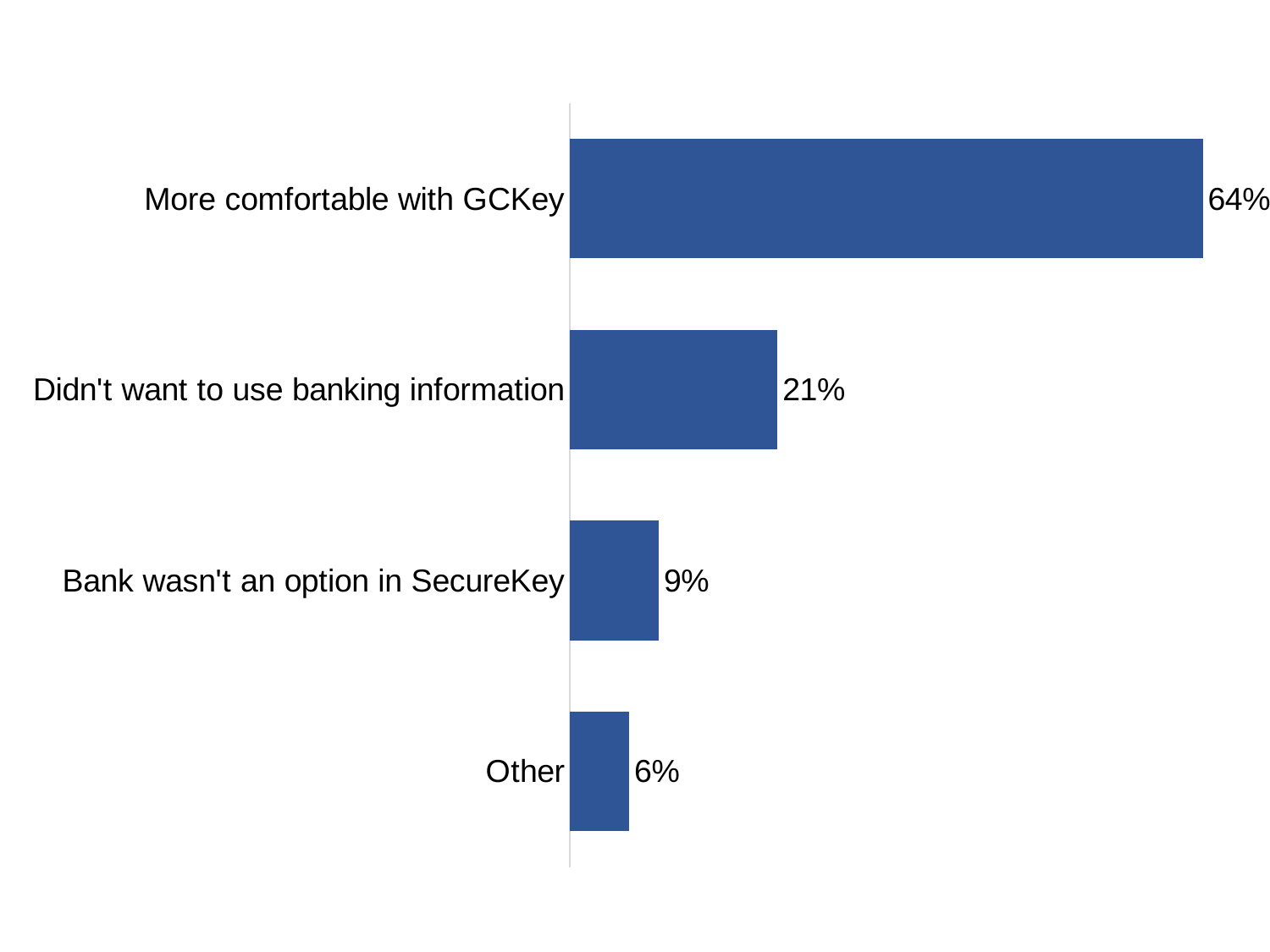

### Chart

| Category | Series 1 |
|---|---|
| More comfortable with GCKey | 0.64 |
| Didn't want to use banking information | 0.21 |
| Bank wasn't an option in SecureKey | 0.09 |
| Other | 0.06 |